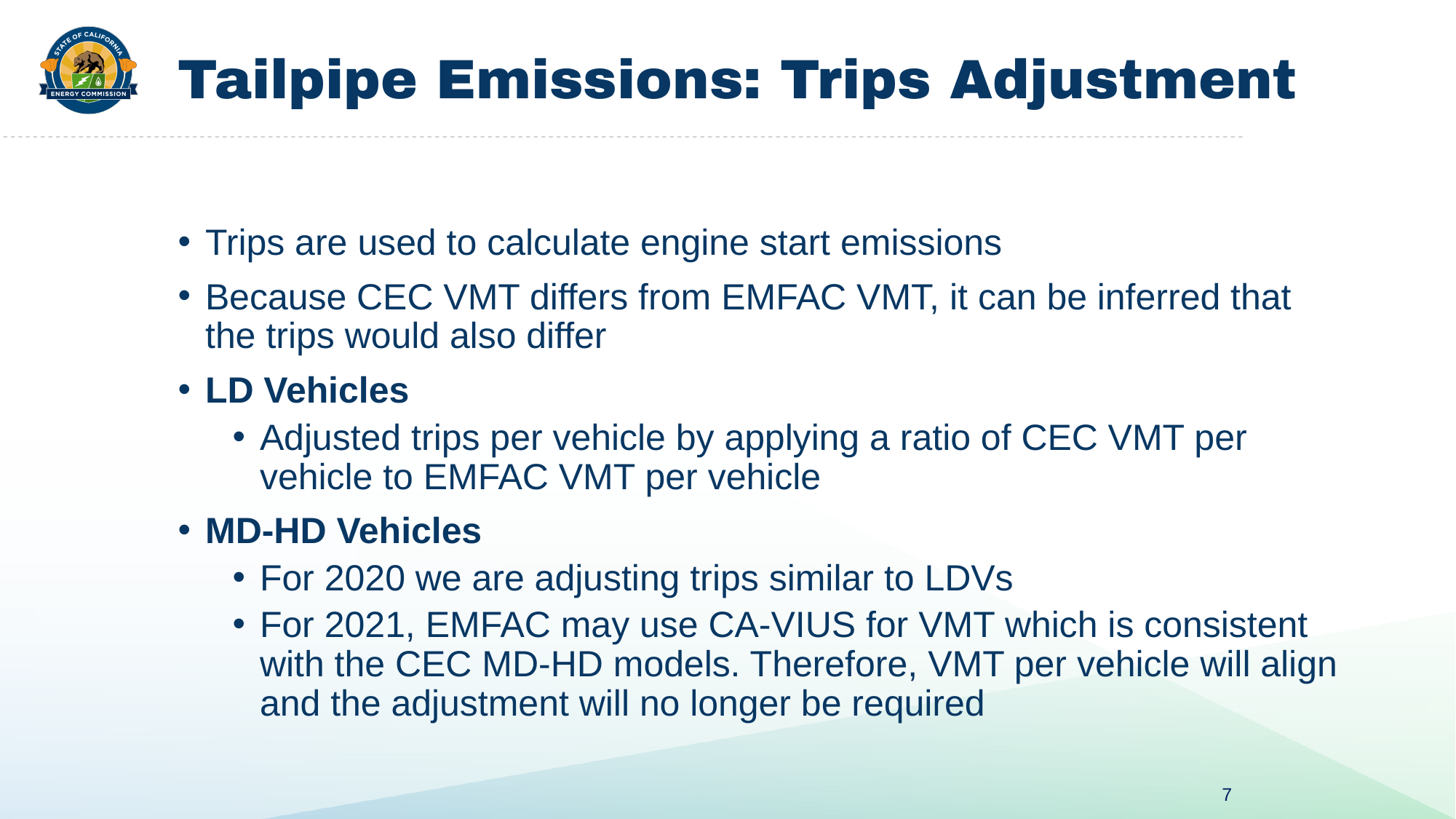

# Tailpipe Emissions: Trips Adjustment
Trips are used to calculate engine start emissions
Because CEC VMT differs from EMFAC VMT, it can be inferred that the trips would also differ
LD Vehicles
Adjusted trips per vehicle by applying a ratio of CEC VMT per vehicle to EMFAC VMT per vehicle
MD-HD Vehicles
For 2020 we are adjusting trips similar to LDVs
For 2021, EMFAC may use CA-VIUS for VMT which is consistent with the CEC MD-HD models. Therefore, VMT per vehicle will align and the adjustment will no longer be required
7